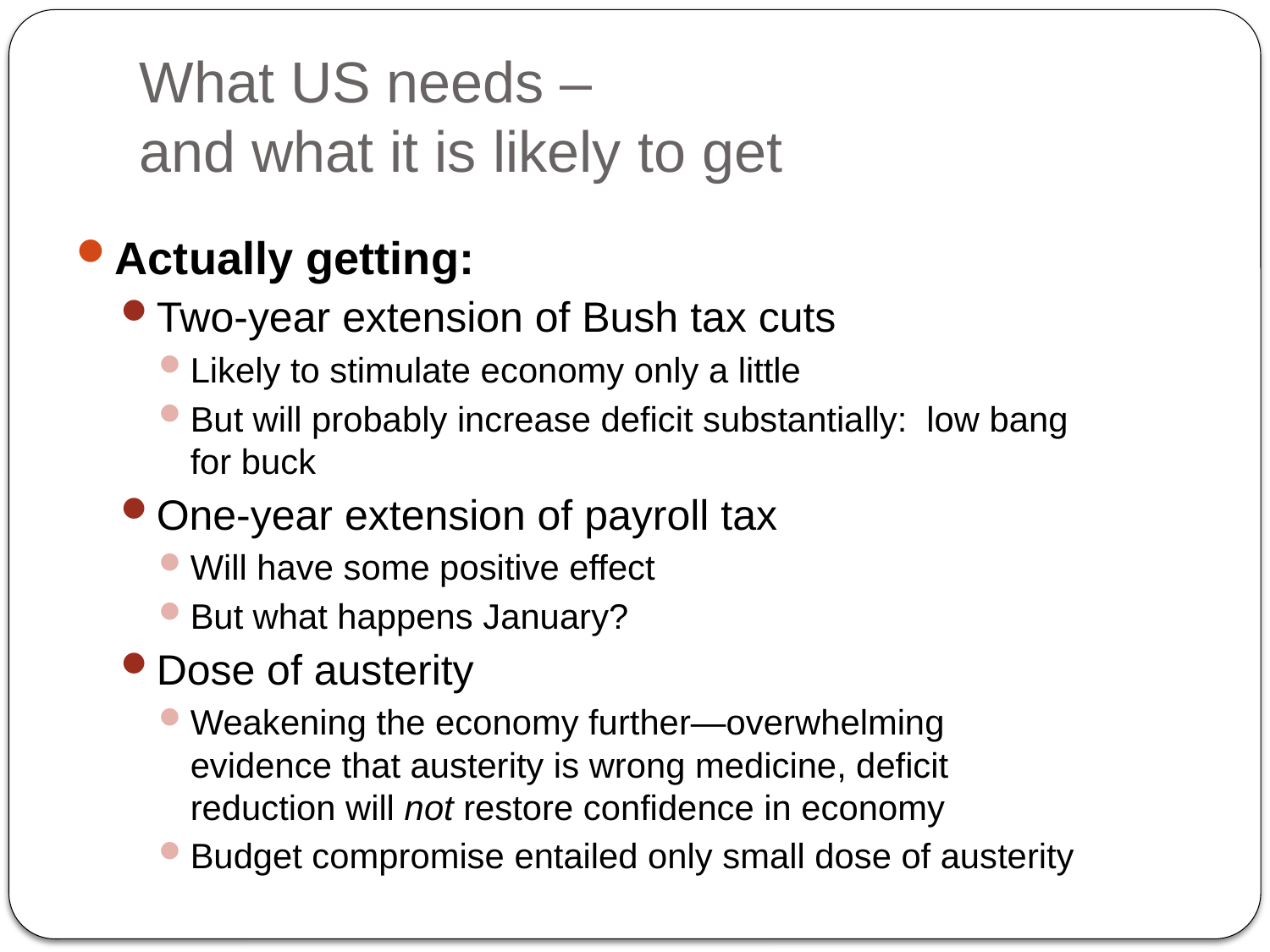

# What US needs – and what it is likely to get
Actually getting:
Two-year extension of Bush tax cuts
Likely to stimulate economy only a little
But will probably increase deficit substantially:  low bang for buck
One-year extension of payroll tax
Will have some positive effect
But what happens January?
Dose of austerity
Weakening the economy further—overwhelming evidence that austerity is wrong medicine, deficit reduction will not restore confidence in economy
Budget compromise entailed only small dose of austerity